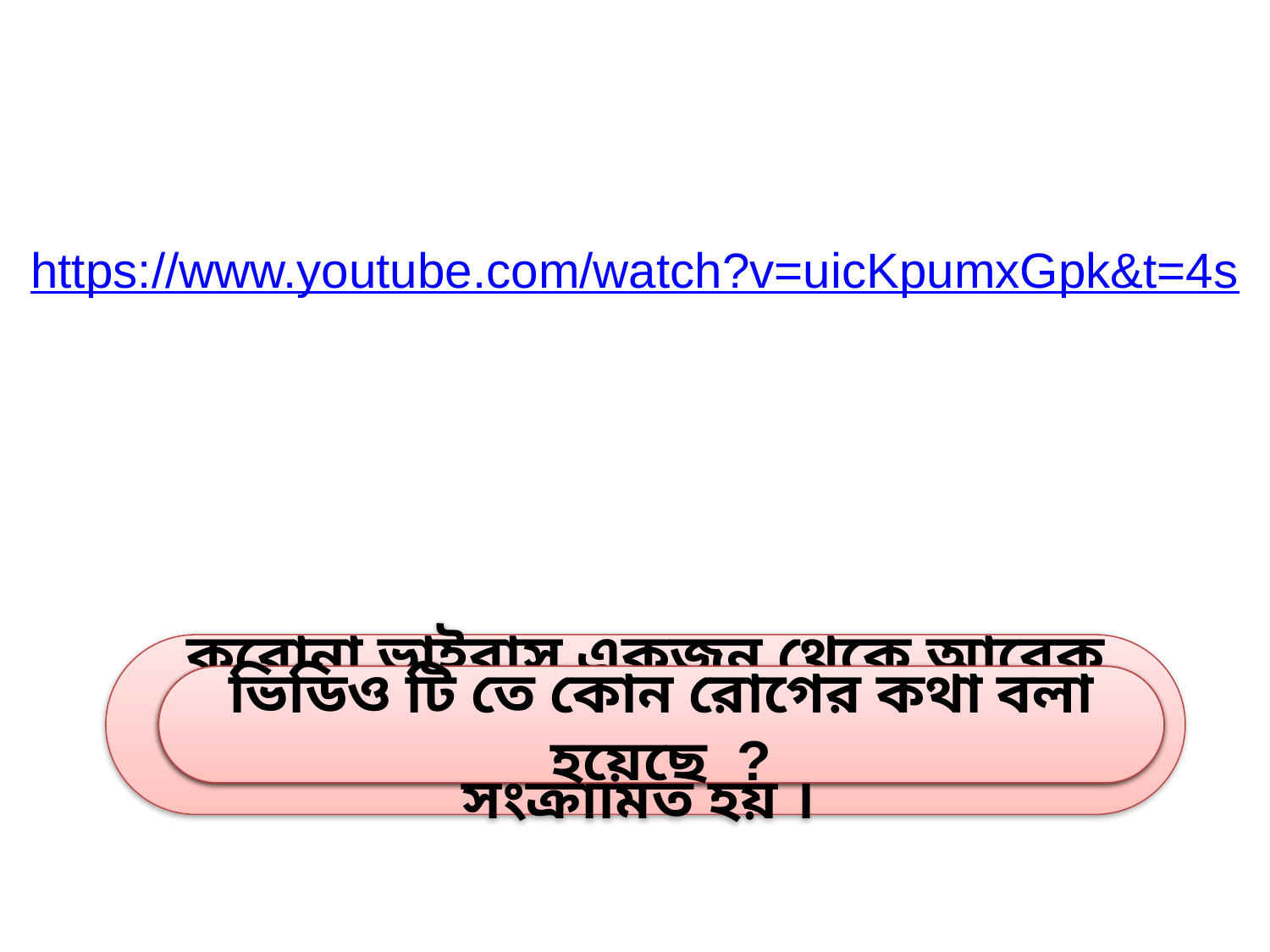

https://www.youtube.com/watch?v=uicKpumxGpk&t=4s
করোনা ভাইরাস একজন থেকে আরেক জনে নাক, মুখ ও চোখের মাধ্যমে সংক্রামিত হয় ।
করোনা ভাইরাস কীভাবে ছড়ায় ?
করোনা ভাইরাস।
ভিডিও টি তে কোন রোগের কথা বলা হয়েছে  ?
তাহলে আজকের পাঠ-